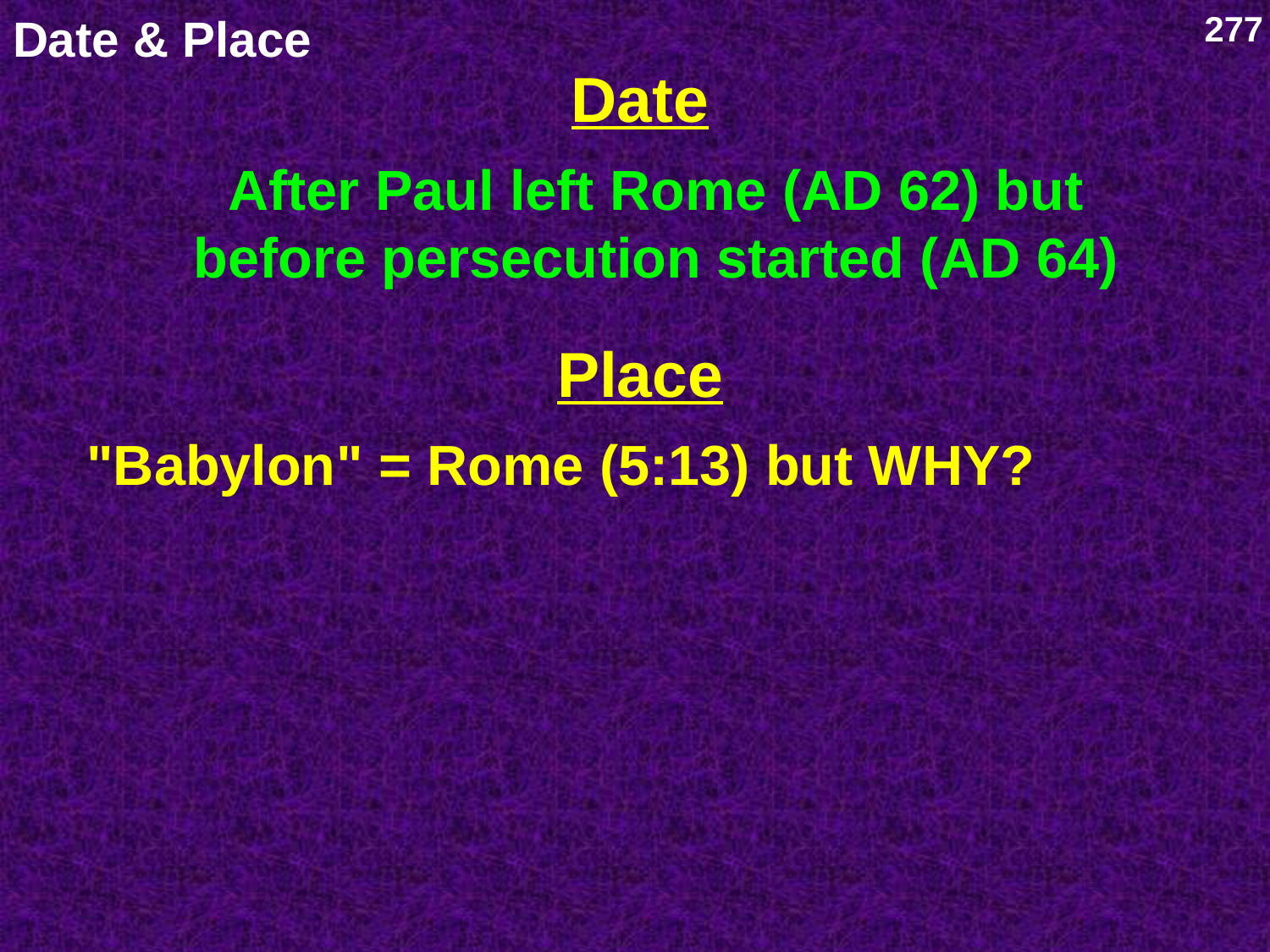

Date & Place
277
Date
After Paul left Rome (AD 62) but before persecution started (AD 64)
Place
"Babylon" = Rome (5:13) but WHY?